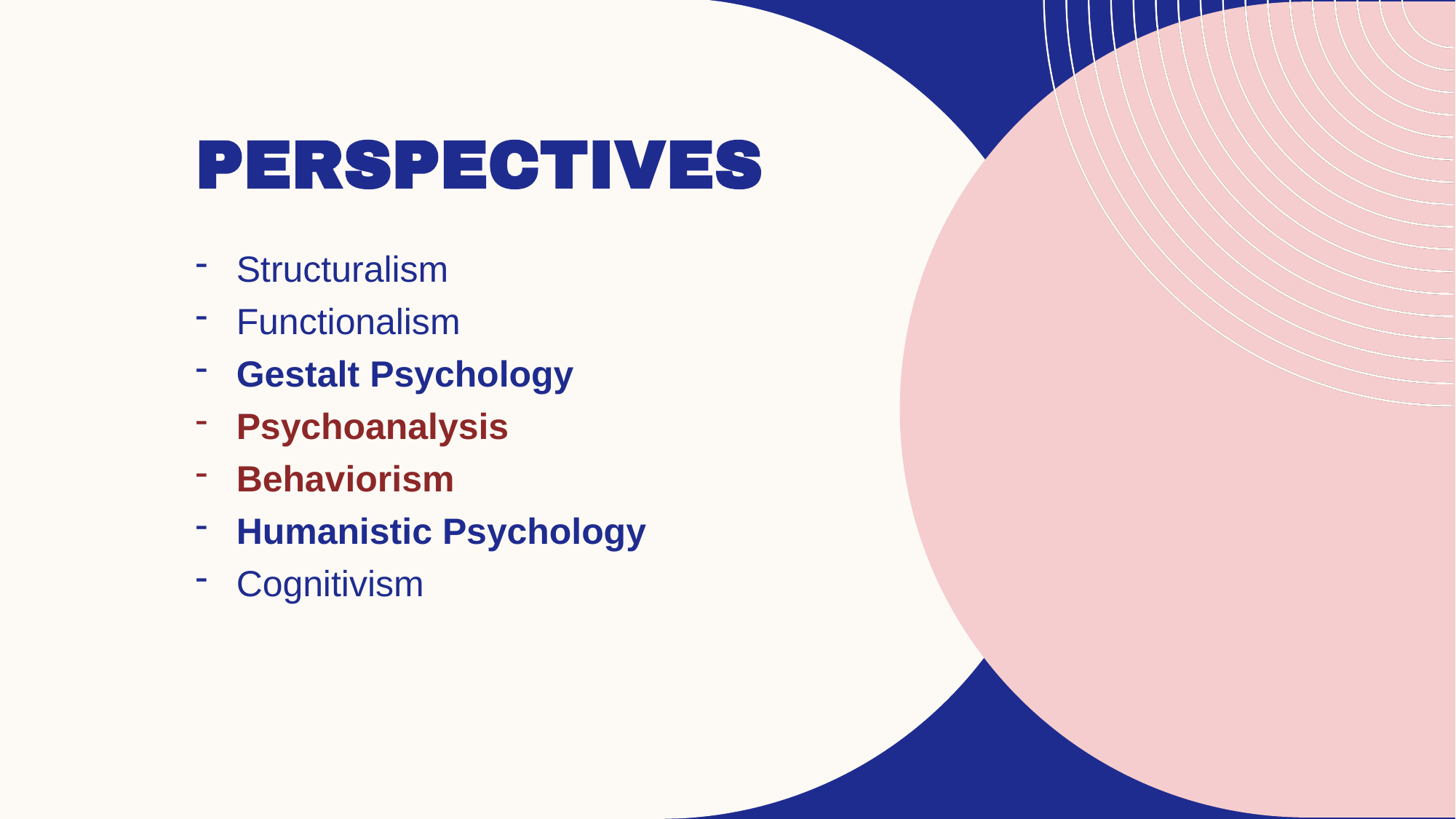

# Perspectives
Structuralism
Functionalism
Gestalt Psychology
Psychoanalysis
Behaviorism
Humanistic Psychology
Cognitivism